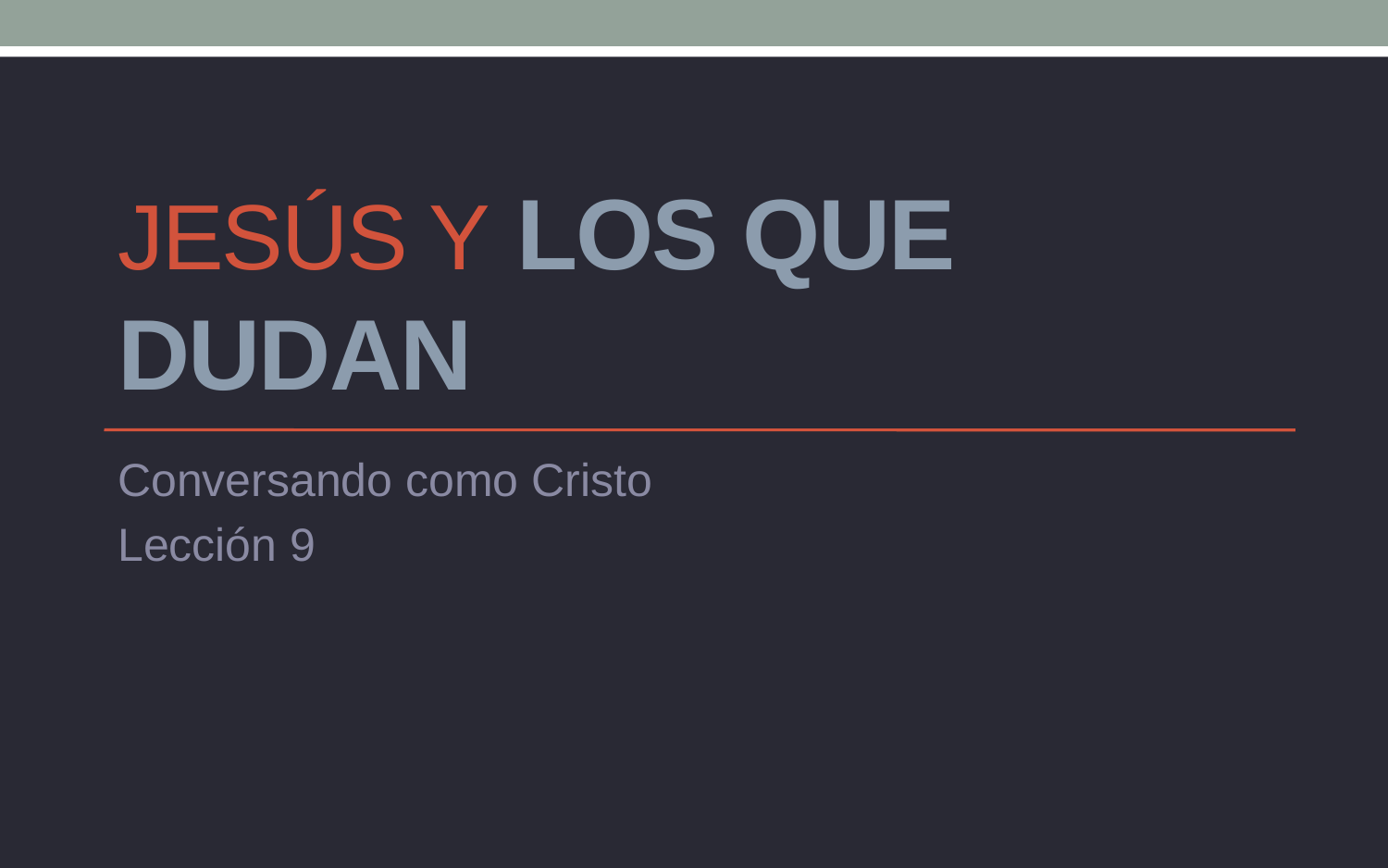

# Jesús y los que dudan
Conversando como Cristo
Lección 9